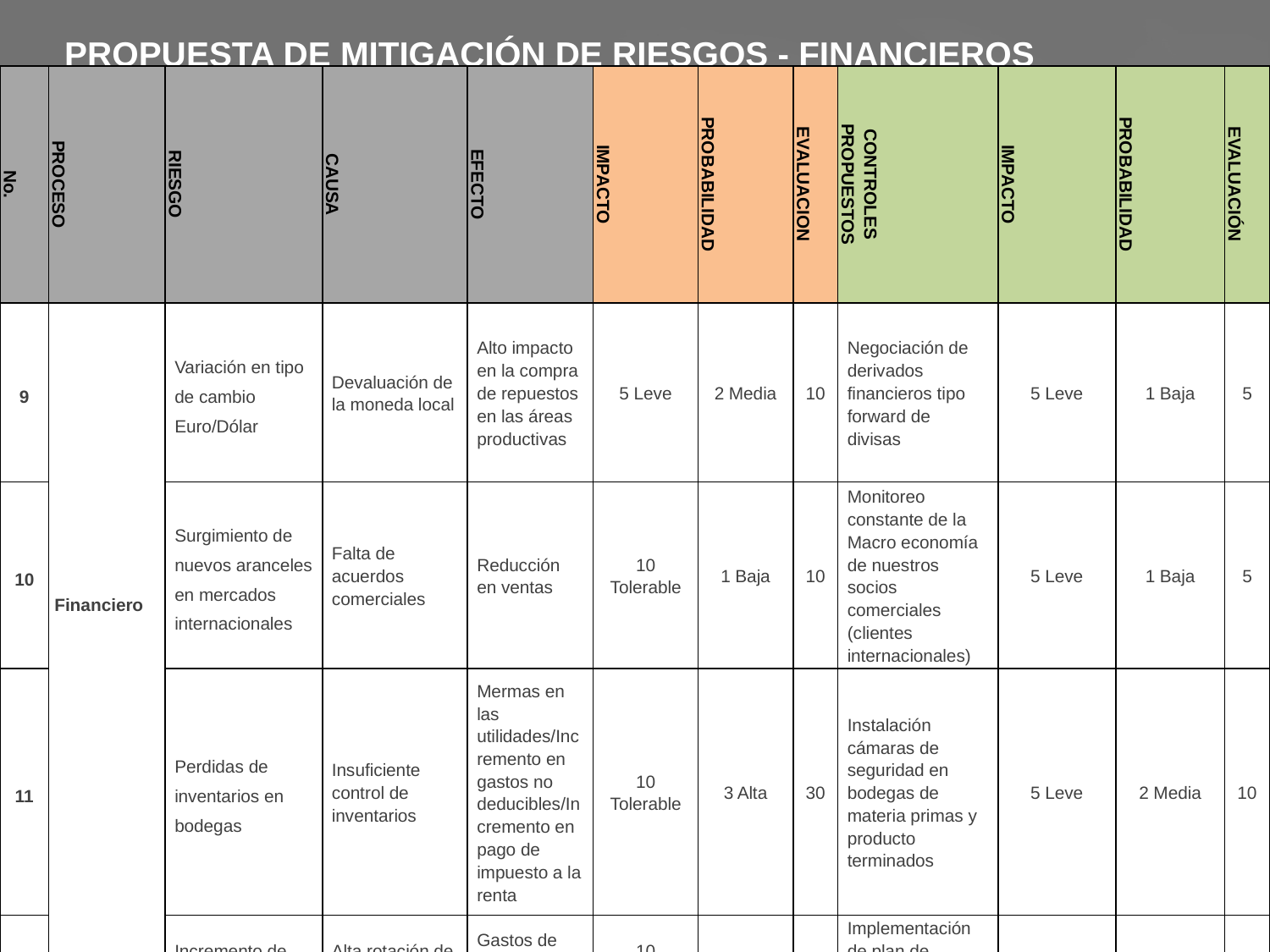

# PROPUESTA DE MITIGACIÓN DE RIESGOS - FINANCIEROS
| No. | PROCESO | RIESGO | CAUSA | EFECTO | IMPACTO | PROBABILIDAD | EVALUACION | CONTROLES PROPUESTOS | IMPACTO | PROBABILIDAD | EVALUACIÓN |
| --- | --- | --- | --- | --- | --- | --- | --- | --- | --- | --- | --- |
| 9 | Financiero | Variación en tipo de cambio Euro/Dólar | Devaluación de la moneda local | Alto impacto en la compra de repuestos en las áreas productivas | 5 Leve | 2 Media | 10 | Negociación de derivados financieros tipo forward de divisas | 5 Leve | 1 Baja | 5 |
| 10 |  | Surgimiento de nuevos aranceles en mercados internacionales | Falta de acuerdos comerciales | Reducción en ventas | 10 Tolerable | 1 Baja | 10 | Monitoreo constante de la Macro economía de nuestros socios comerciales (clientes internacionales) | 5 Leve | 1 Baja | 5 |
| 11 |  | Perdidas de inventarios en bodegas | Insuficiente control de inventarios | Mermas en las utilidades/Incremento en gastos no deducibles/Incremento en pago de impuesto a la renta | 10 Tolerable | 3 Alta | 30 | Instalación cámaras de seguridad en bodegas de materia primas y producto terminados | 5 Leve | 2 Media | 10 |
| 12 |  | Incremento de gastos laborales | Alta rotación de empleados | Gastos de Capacitación y Aprendizaje | 10 Tolerable | 3 Alta | 30 | Implementación de plan de incentivos por producción | 5 Leve | 2 Baja | 10 |